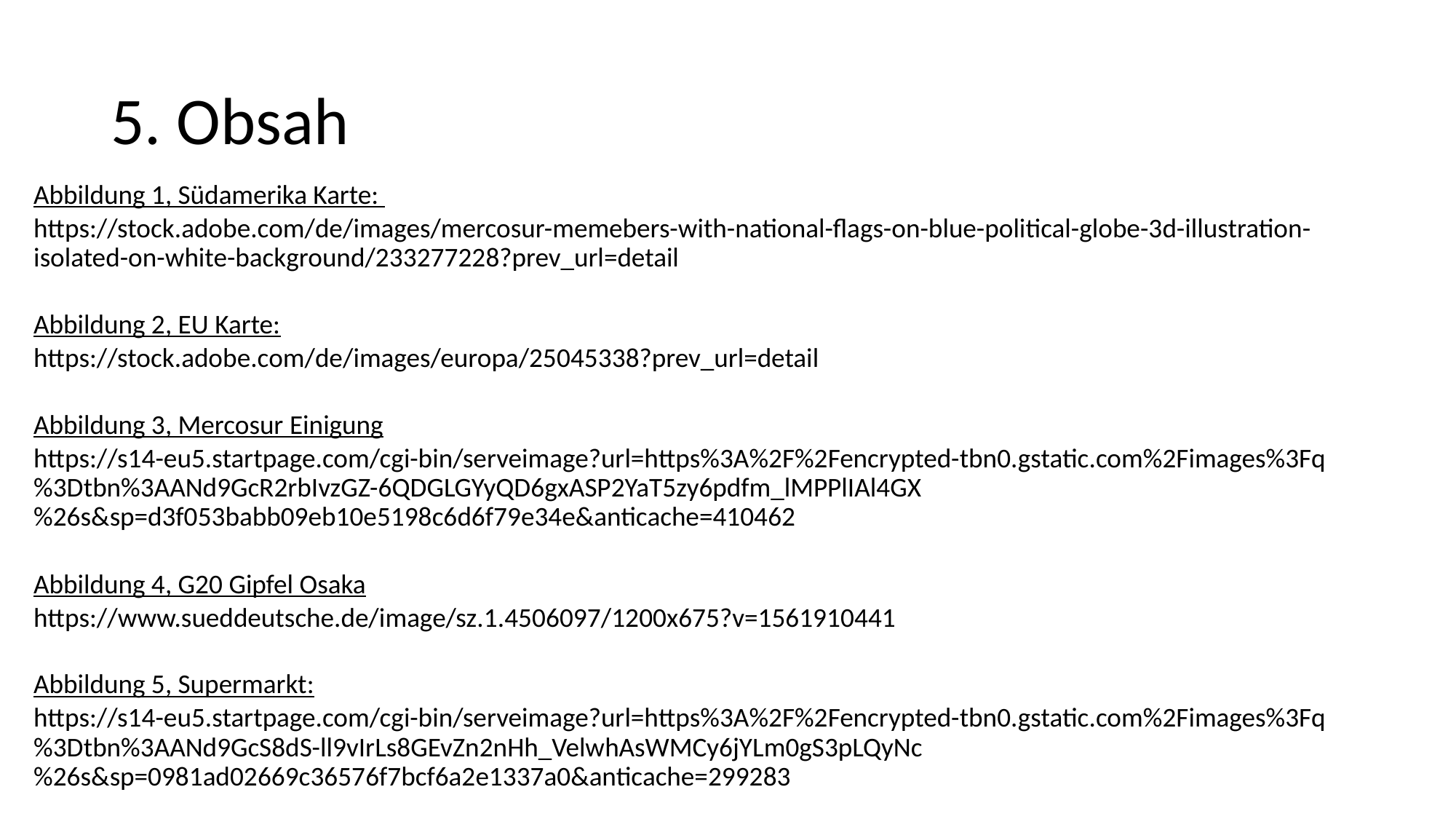

# 5. Obsah
Abbildung 1, Südamerika Karte:
https://stock.adobe.com/de/images/mercosur-memebers-with-national-flags-on-blue-political-globe-3d-illustration-isolated-on-white-background/233277228?prev_url=detail

Abbildung 2, EU Karte:
https://stock.adobe.com/de/images/europa/25045338?prev_url=detail

Abbildung 3, Mercosur Einigung
https://s14-eu5.startpage.com/cgi-bin/serveimage?url=https%3A%2F%2Fencrypted-tbn0.gstatic.com%2Fimages%3Fq%3Dtbn%3AANd9GcR2rbIvzGZ-6QDGLGYyQD6gxASP2YaT5zy6pdfm_lMPPlIAl4GX%26s&sp=d3f053babb09eb10e5198c6d6f79e34e&anticache=410462

Abbildung 4, G20 Gipfel Osaka
https://www.sueddeutsche.de/image/sz.1.4506097/1200x675?v=1561910441

Abbildung 5, Supermarkt:
https://s14-eu5.startpage.com/cgi-bin/serveimage?url=https%3A%2F%2Fencrypted-tbn0.gstatic.com%2Fimages%3Fq%3Dtbn%3AANd9GcS8dS-ll9vIrLs8GEvZn2nHh_VelwhAsWMCy6jYLm0gS3pLQyNc%26s&sp=0981ad02669c36576f7bcf6a2e1337a0&anticache=299283